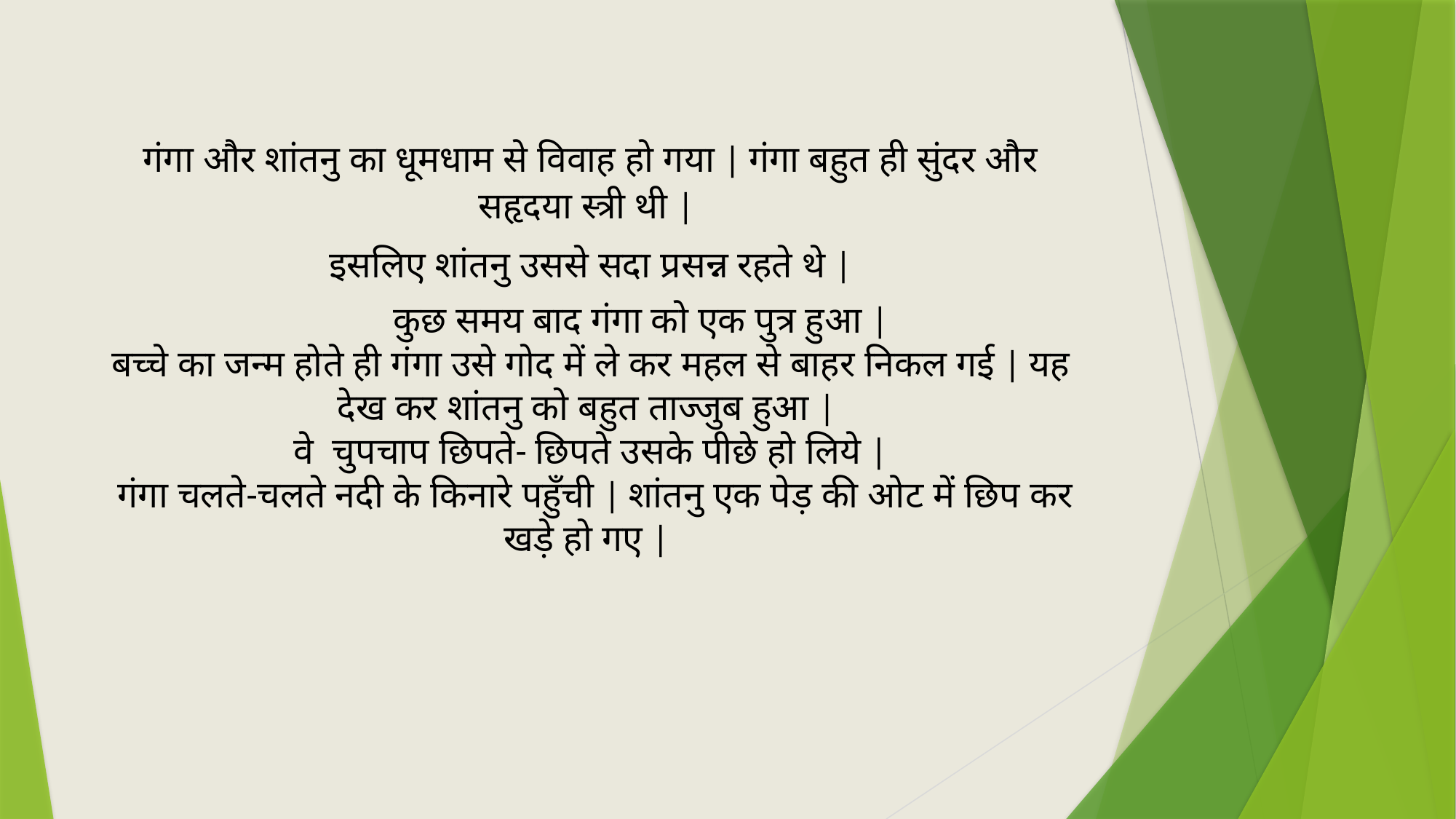

गंगा और शांतनु का धूमधाम से विवाह हो गया | गंगा बहुत ही सुंदर और सहृदया स्त्री थी |
इसलिए शांतनु उससे सदा प्रसन्न रहते थे |
	कुछ समय बाद गंगा को एक पुत्र हुआ |
बच्चे का जन्म होते ही गंगा उसे गोद में ले कर महल से बाहर निकल गई | यह देख कर शांतनु को बहुत ताज्जुब हुआ |
वे  चुपचाप छिपते- छिपते उसके पीछे हो लिये |
 गंगा चलते-चलते नदी के किनारे पहुँची | शांतनु एक पेड़ की ओट में छिप कर खड़े हो गए |